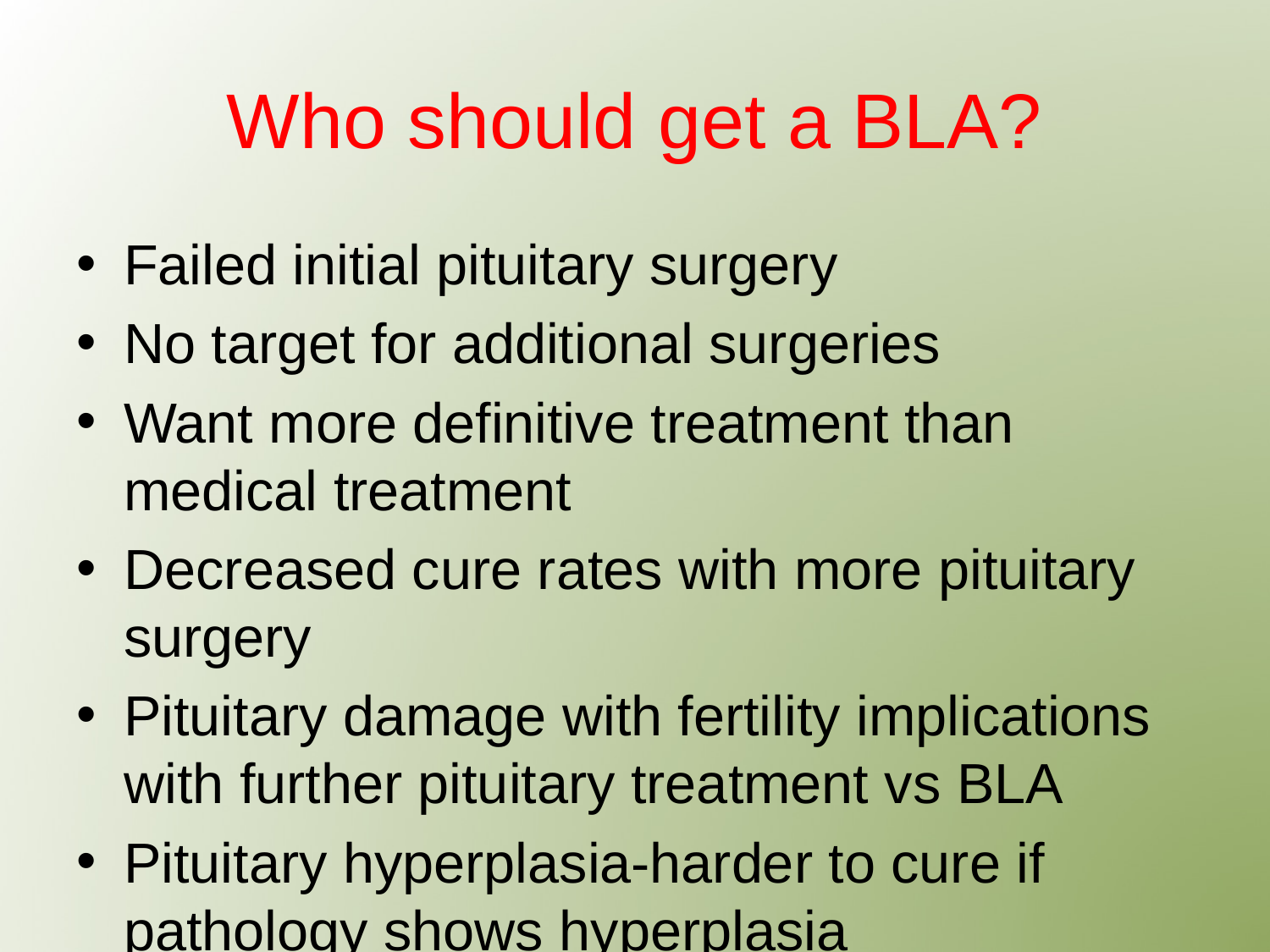

# Who should get a BLA?
Failed initial pituitary surgery
No target for additional surgeries
Want more definitive treatment than medical treatment
Decreased cure rates with more pituitary surgery
Pituitary damage with fertility implications with further pituitary treatment vs BLA
Pituitary hyperplasia-harder to cure if pathology shows hyperplasia